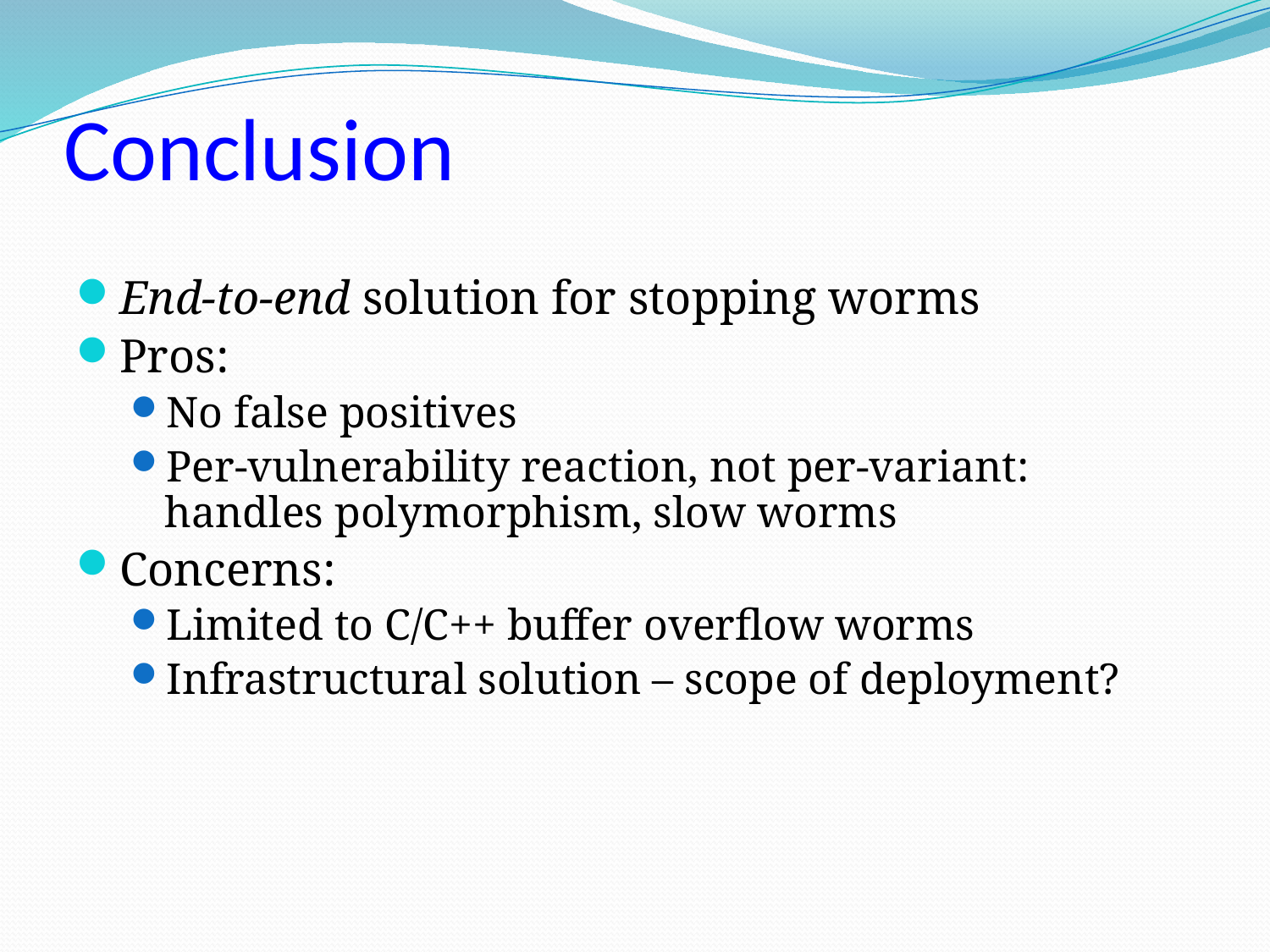

# Conclusion
End-to-end solution for stopping worms
Pros:
No false positives
Per-vulnerability reaction, not per-variant: handles polymorphism, slow worms
Concerns:
Limited to C/C++ buffer overflow worms
Infrastructural solution – scope of deployment?